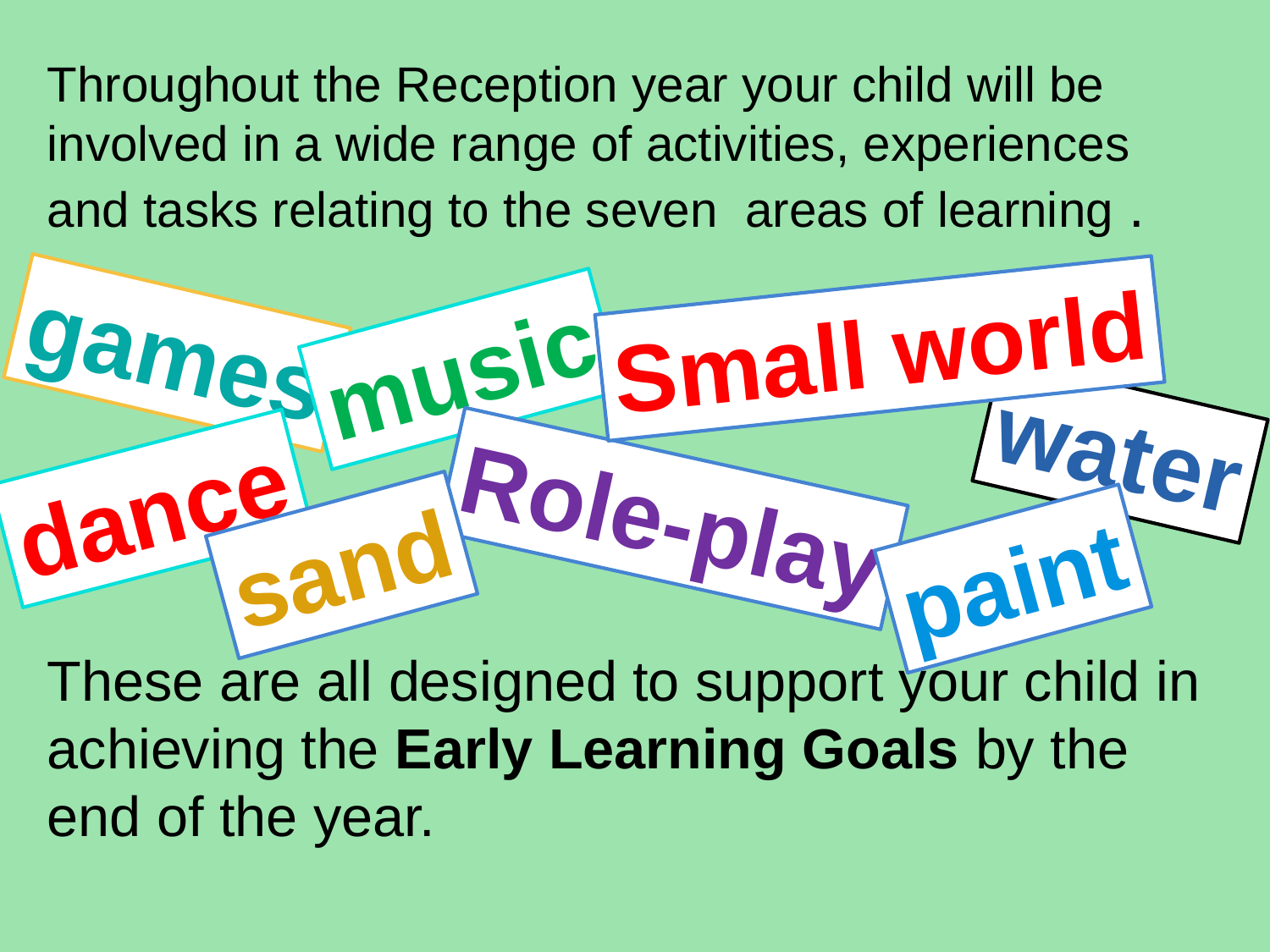

Throughout the Reception year your child will be involved in a wide range of activities, experiences and tasks relating to the seven  areas of learning .

These are all designed to support your child in achieving the Early Learning Goals by the end of the year.
Small world
games
music
water
dance
Role-play
sand
paint